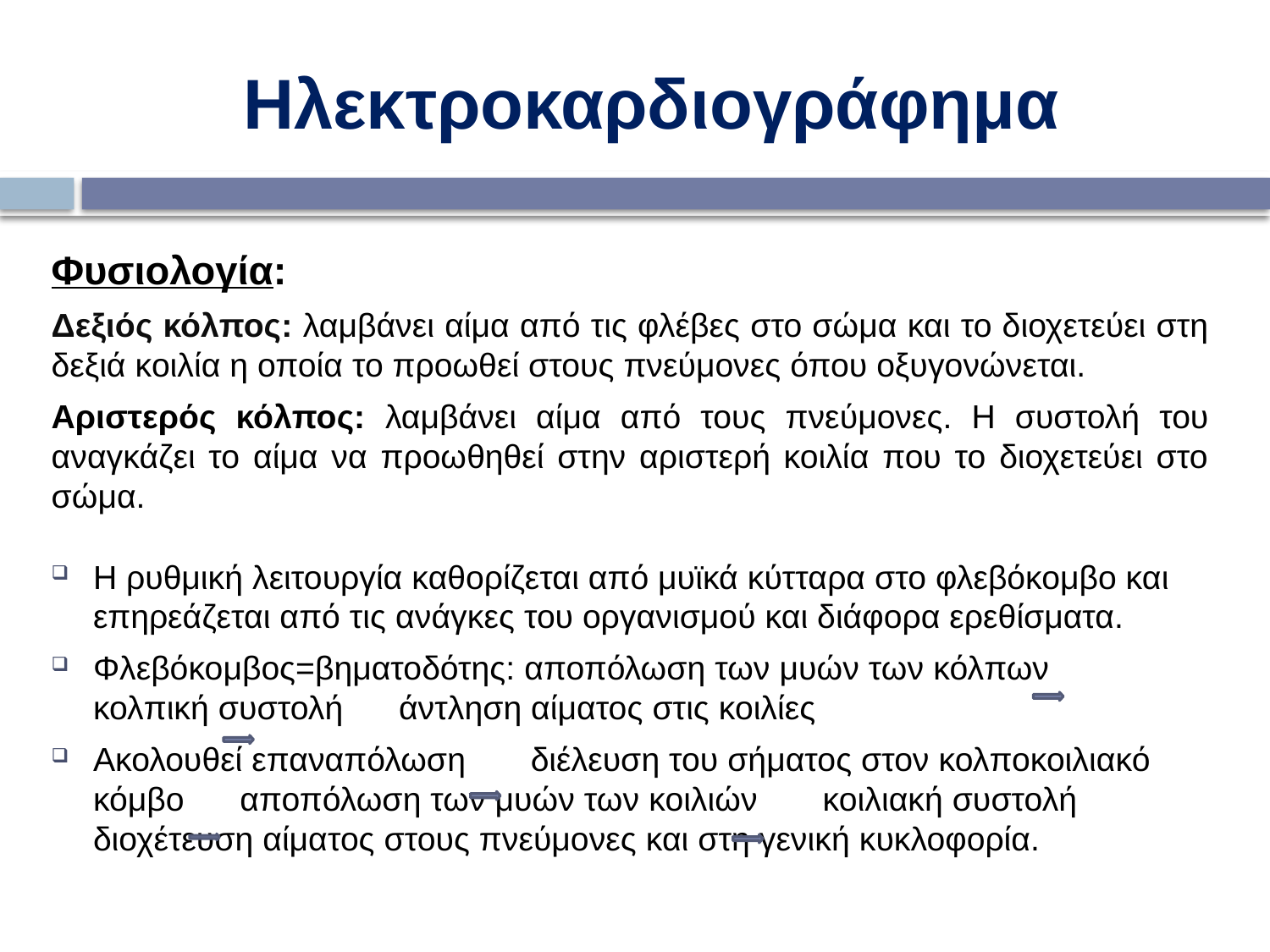

# Ηλεκτροκαρδιογράφημα
Φυσιολογία:
Δεξιός κόλπος: λαμβάνει αίμα από τις φλέβες στο σώμα και το διοχετεύει στη δεξιά κοιλία η οποία το προωθεί στους πνεύμονες όπου οξυγονώνεται.
Αριστερός κόλπος: λαμβάνει αίμα από τους πνεύμονες. Η συστολή του αναγκάζει το αίμα να προωθηθεί στην αριστερή κοιλία που το διοχετεύει στο σώμα.
Η ρυθμική λειτουργία καθορίζεται από μυϊκά κύτταρα στο φλεβόκομβο και επηρεάζεται από τις ανάγκες του οργανισμού και διάφορα ερεθίσματα.
Φλεβόκομβος=βηματοδότης: αποπόλωση των μυών των κόλπων       κολπική συστολή      άντληση αίματος στις κοιλίες
Ακολουθεί επαναπόλωση       διέλευση του σήματος στον κολποκοιλιακό κόμβο      αποπόλωση των μυών των κοιλιών       κοιλιακή συστολή       διοχέτευση αίματος στους πνεύμονες και στη γενική κυκλοφορία.